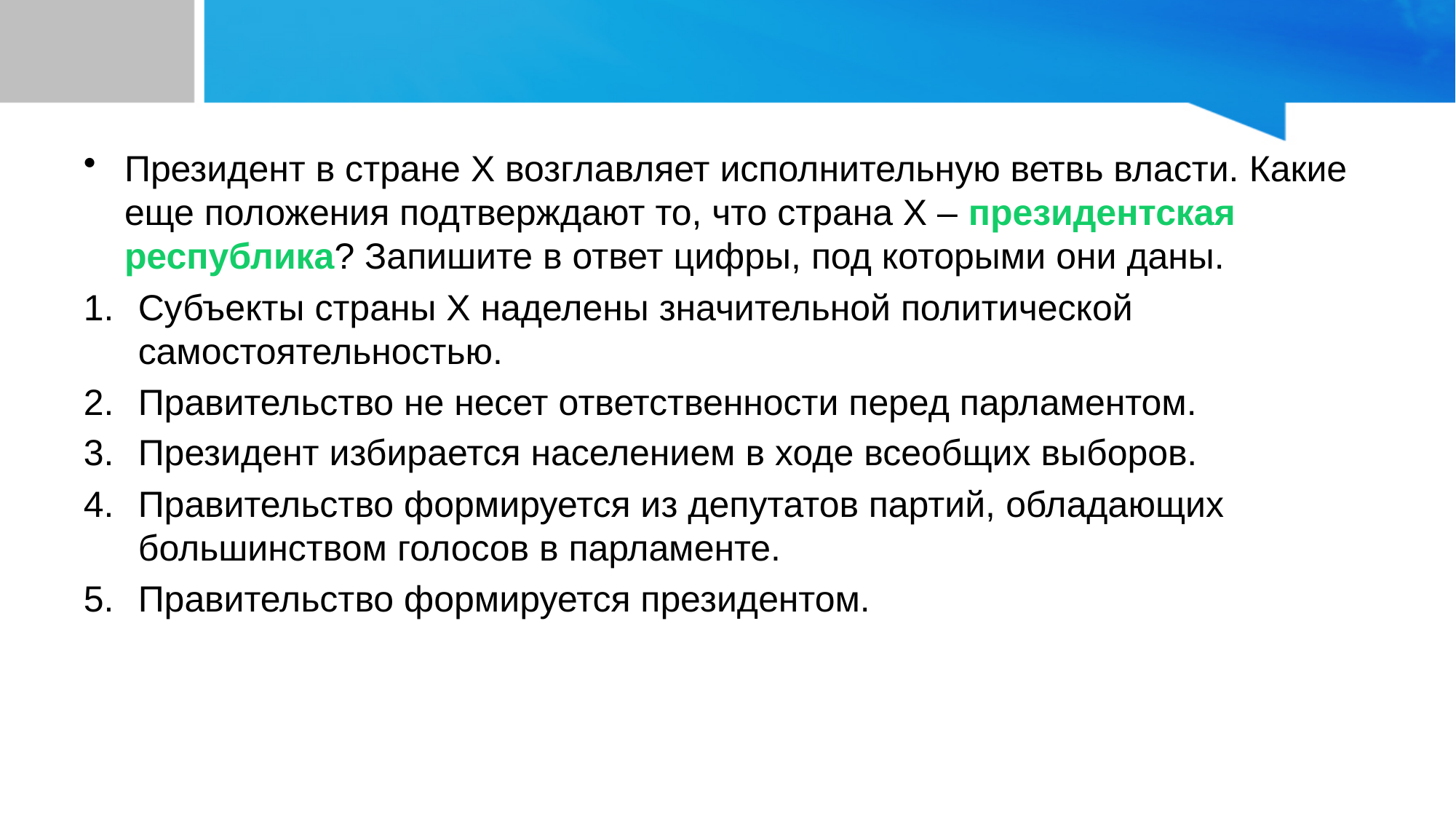

Президент в стране Х возглавляет исполнительную ветвь власти. Какие еще положения подтверждают то, что страна Х – президентская республика? Запишите в ответ цифры, под которыми они даны.
Субъекты страны Х наделены значительной политической самостоятельностью.
Правительство не несет ответственности перед парламентом.
Президент избирается населением в ходе всеобщих выборов.
Правительство формируется из депутатов партий, обладающих большинством голосов в парламенте.
Правительство формируется президентом.